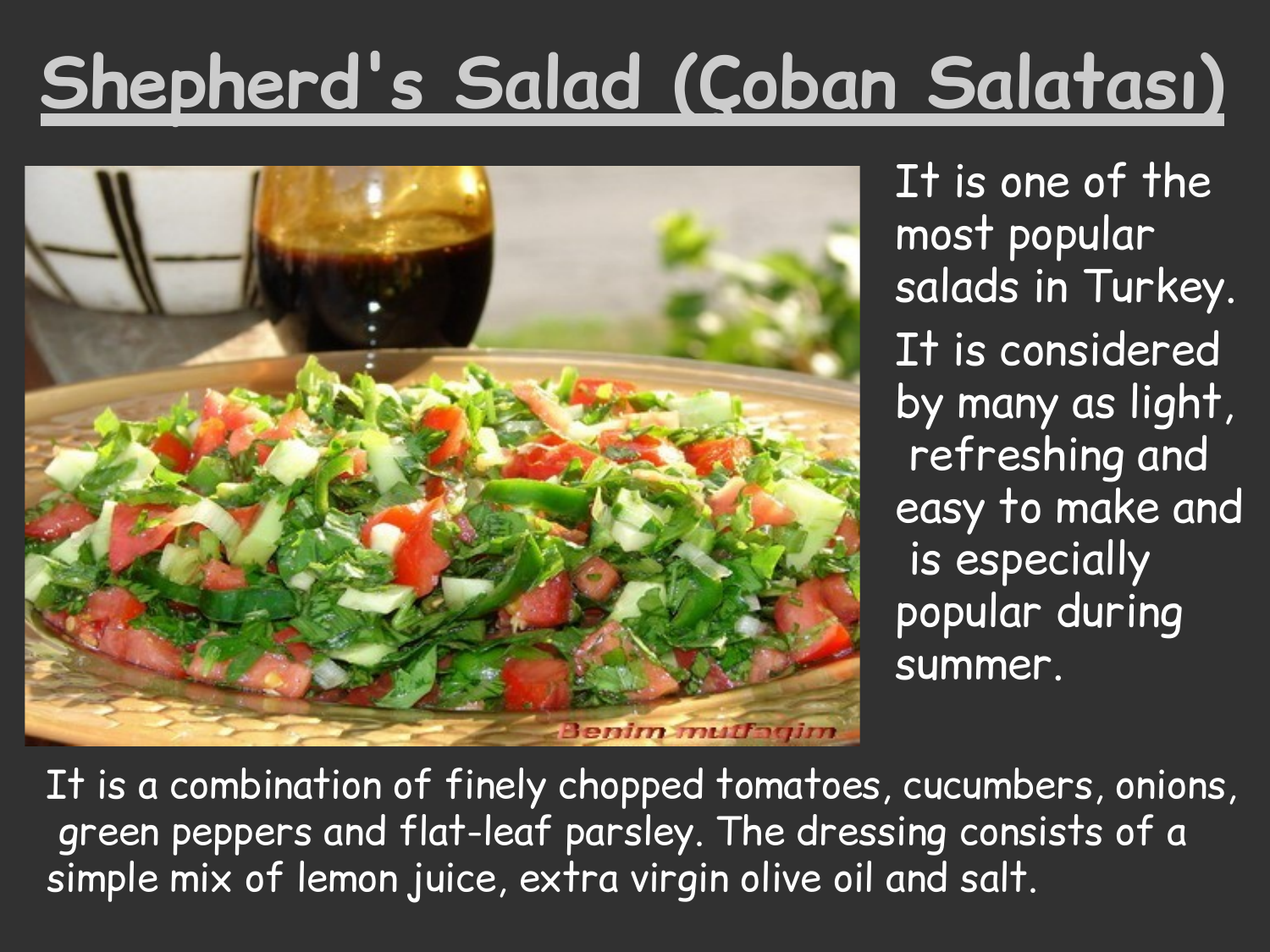

# Shepherd's Salad (Çoban Salatası)
It is one of the  most popular  salads in Turkey.
It is considered  by many as light,  refreshing and  easy to make and  is especially  popular during  summer.

It is a combination of finely chopped tomatoes, cucumbers, onions,  green peppers and flat-leaf parsley. The dressing consists of a  simple mix of lemon juice, extra virgin olive oil and salt.